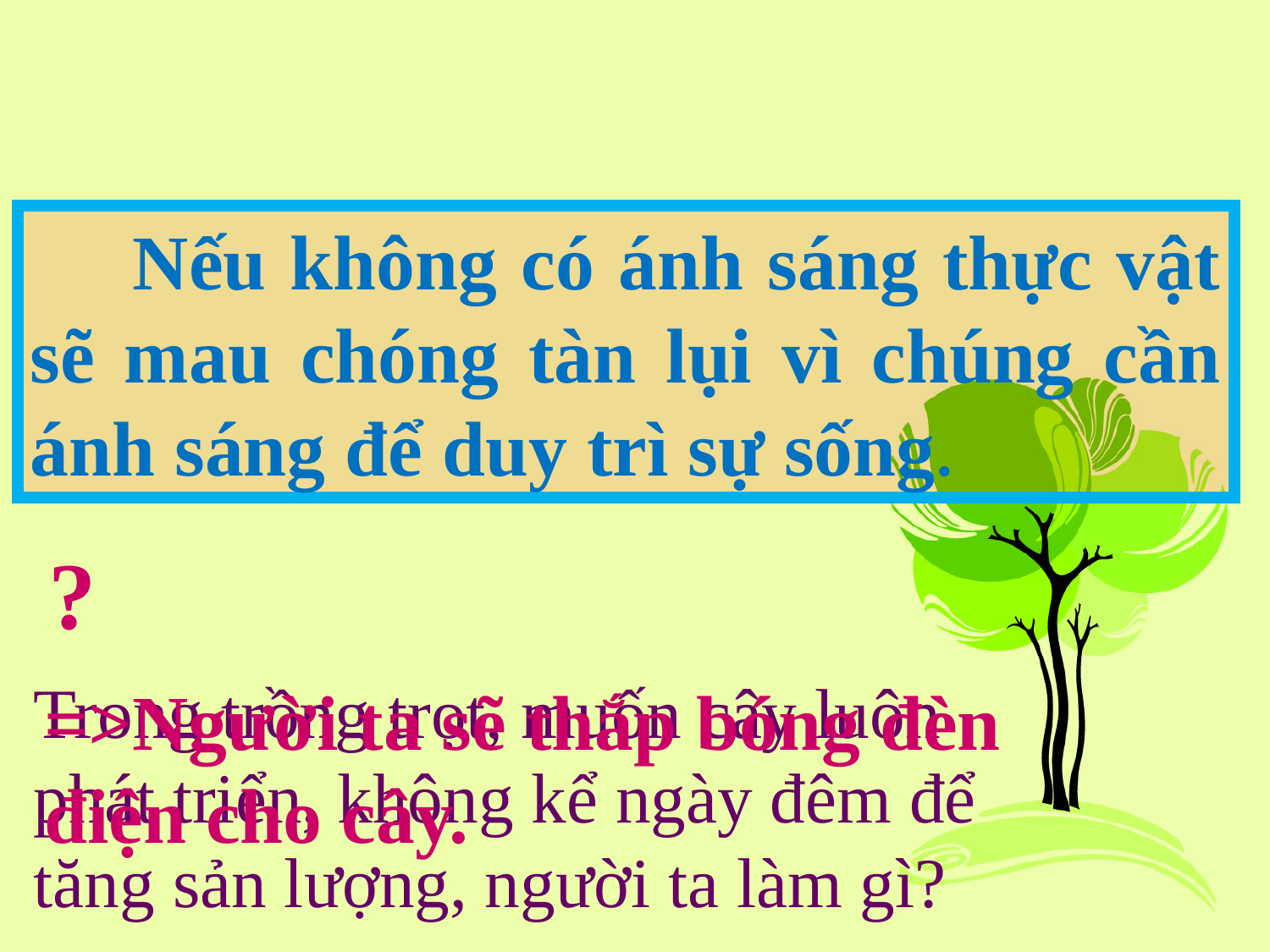

Nếu không có ánh sáng thực vật sẽ mau chóng tàn lụi vì chúng cần ánh sáng để duy trì sự sống.

?
Trong trồng trọt, muốn cây luôn
phát triển, không kể ngày đêm để
tăng sản lượng, người ta làm gì?
=>Người ta sẽ thắp bóng đèn điện cho cây.